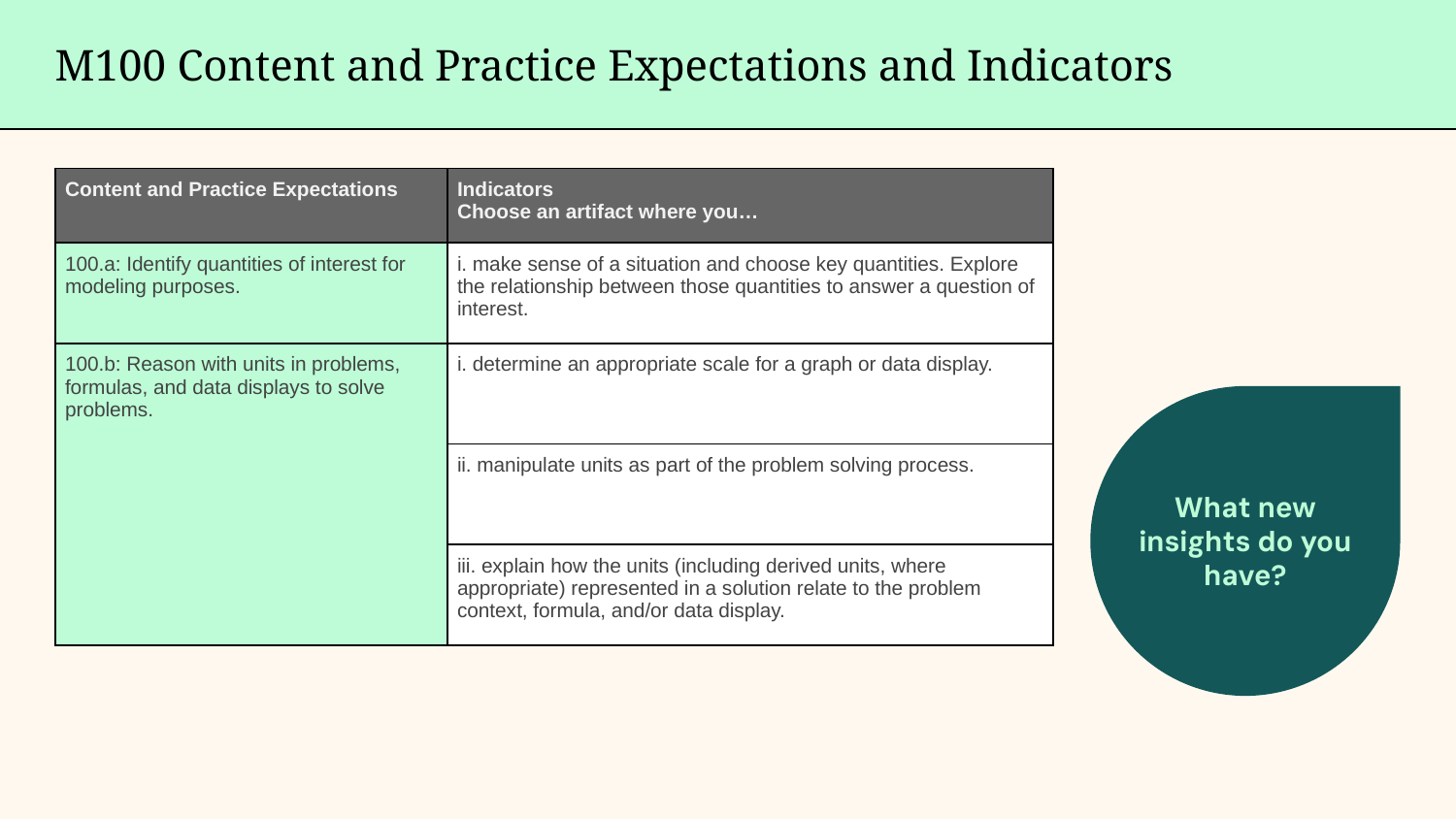

M100 Content and Practice Expectations and Indicators
| Content and Practice Expectations | Indicators Choose an artifact where you… |
| --- | --- |
| 100.a: Identify quantities of interest for modeling purposes. | i. make sense of a situation and choose key quantities. Explore the relationship between those quantities to answer a question of interest. |
| 100.b: Reason with units in problems, formulas, and data displays to solve problems. | i. determine an appropriate scale for a graph or data display. |
|  | ii. manipulate units as part of the problem solving process. |
|  | iii. explain how the units (including derived units, where appropriate) represented in a solution relate to the problem context, formula, and/or data display. |

What new insights do you have?